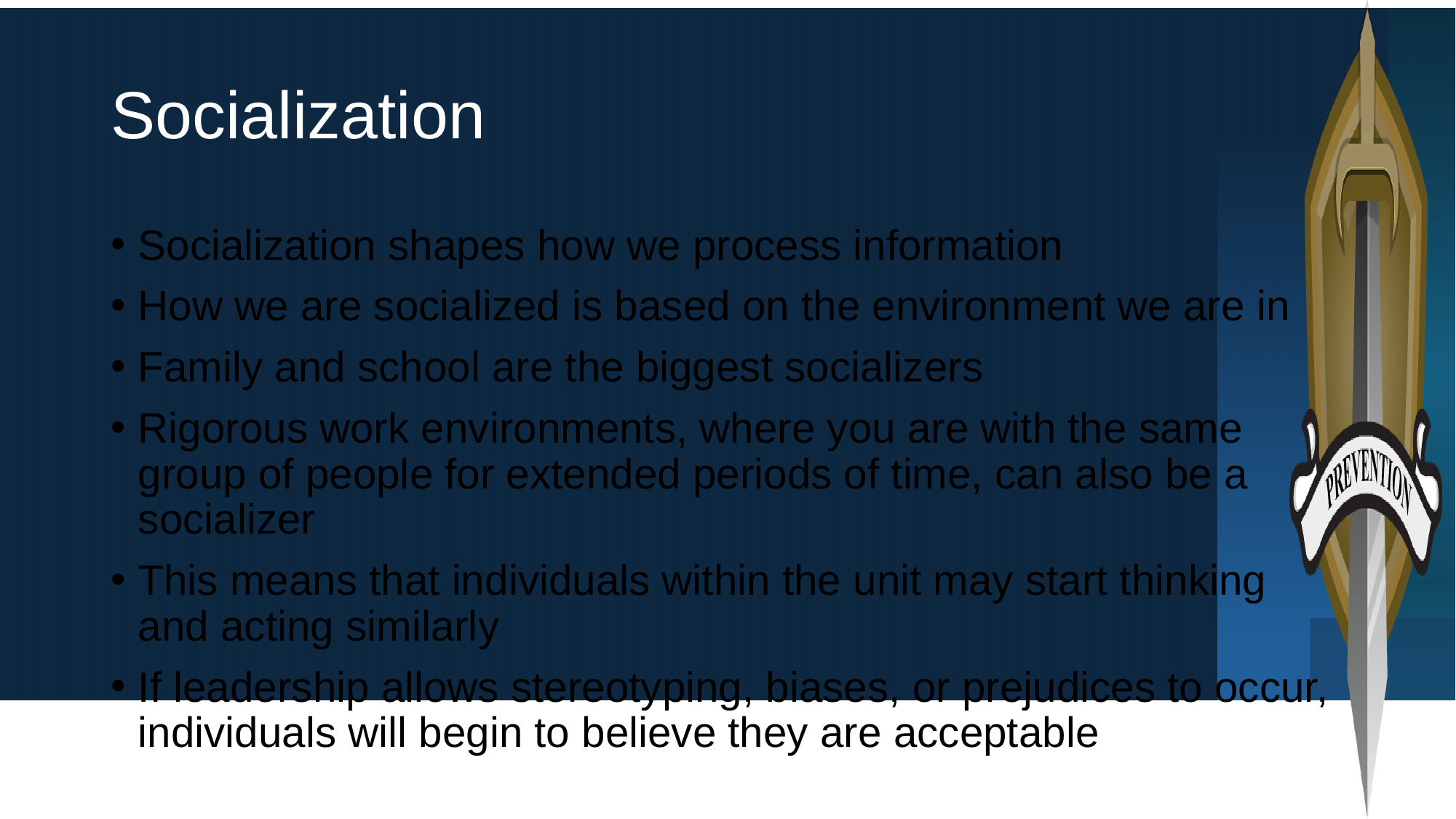

# Socialization
Socialization shapes how we process information
How we are socialized is based on the environment we are in
Family and school are the biggest socializers
Rigorous work environments, where you are with the same group of people for extended periods of time, can also be a socializer
This means that individuals within the unit may start thinking and acting similarly
If leadership allows stereotyping, biases, or prejudices to occur, individuals will begin to believe they are acceptable